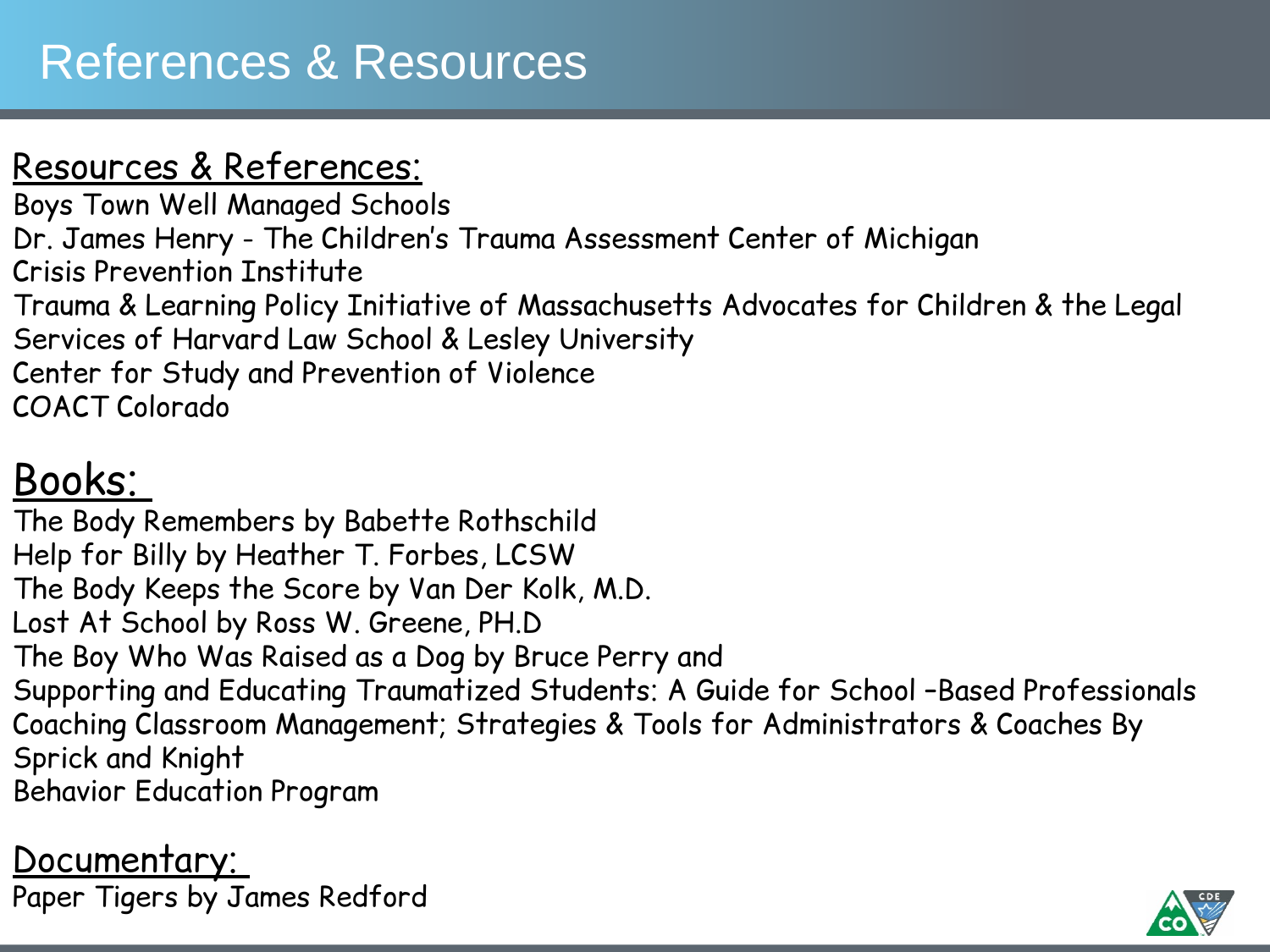

# References & Resources
Resources & References:
Boys Town Well Managed Schools
Dr. James Henry - The Children’s Trauma Assessment Center of Michigan
Crisis Prevention Institute
Trauma & Learning Policy Initiative of Massachusetts Advocates for Children & the Legal Services of Harvard Law School & Lesley University
Center for Study and Prevention of Violence
COACT Colorado

Books:
The Body Remembers by Babette Rothschild
Help for Billy by Heather T. Forbes, LCSW
The Body Keeps the Score by Van Der Kolk, M.D.
Lost At School by Ross W. Greene, PH.D
The Boy Who Was Raised as a Dog by Bruce Perry and
Supporting and Educating Traumatized Students: A Guide for School –Based Professionals
Coaching Classroom Management; Strategies & Tools for Administrators & Coaches By Sprick and Knight
Behavior Education Program

Documentary:
Paper Tigers by James Redford